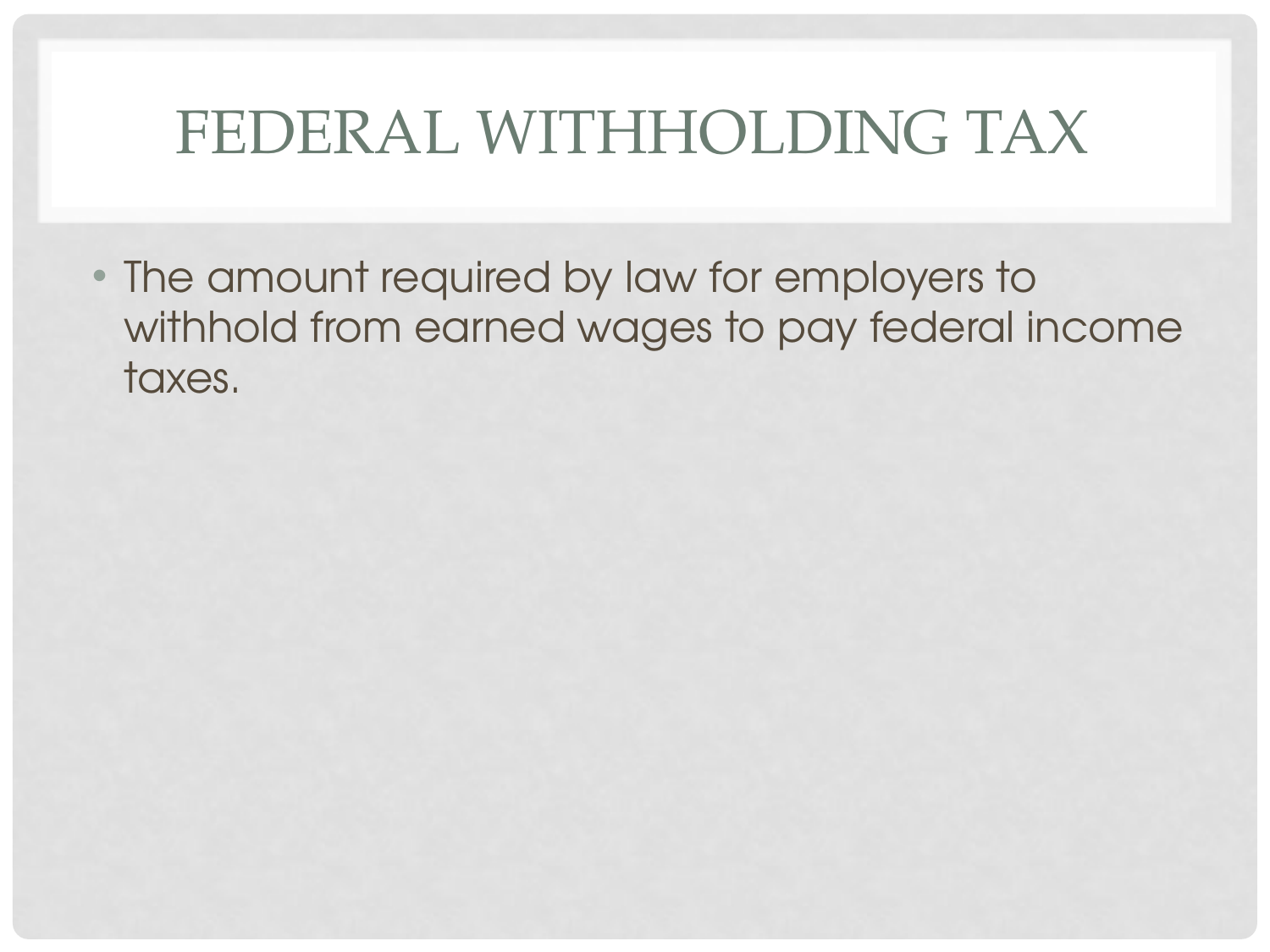

# federal withholding tax
The amount required by law for employers to withhold from earned wages to pay federal income taxes.